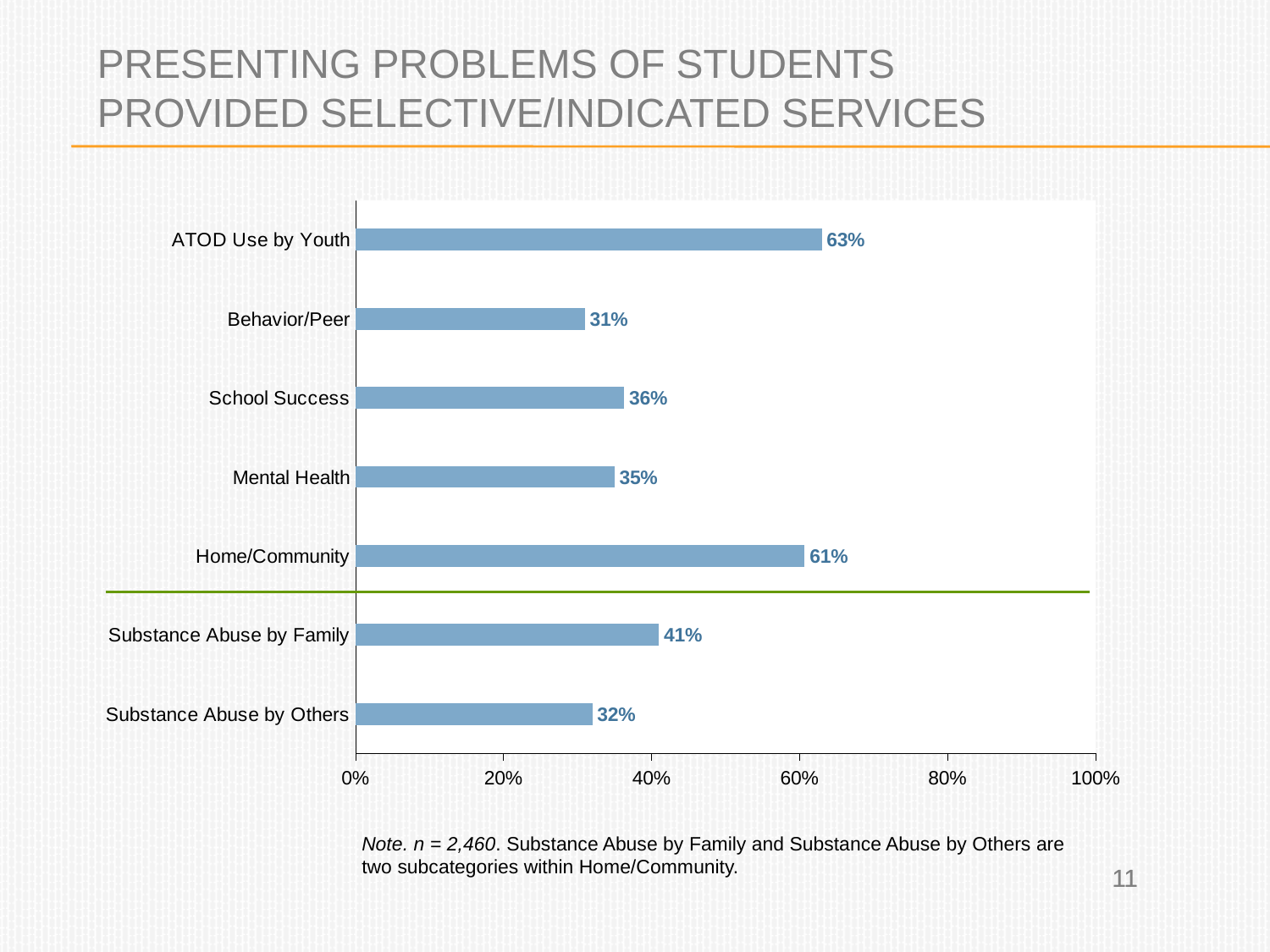

# Presenting Problems of Students Provided Selective/Indicated Services

### Chart

| Category | Series 1 |
|---|---|
| Substance Abuse by Others | 0.32 |
| Substance Abuse by Family | 0.41 |
| Home/Community | 0.607 |
| Mental Health | 0.35 |
| School Success | 0.3632 |
| Behavior/Peer | 0.31 |
| ATOD Use by Youth | 0.63 |
Note. n = 2,460. Substance Abuse by Family and Substance Abuse by Others are
two subcategories within Home/Community.